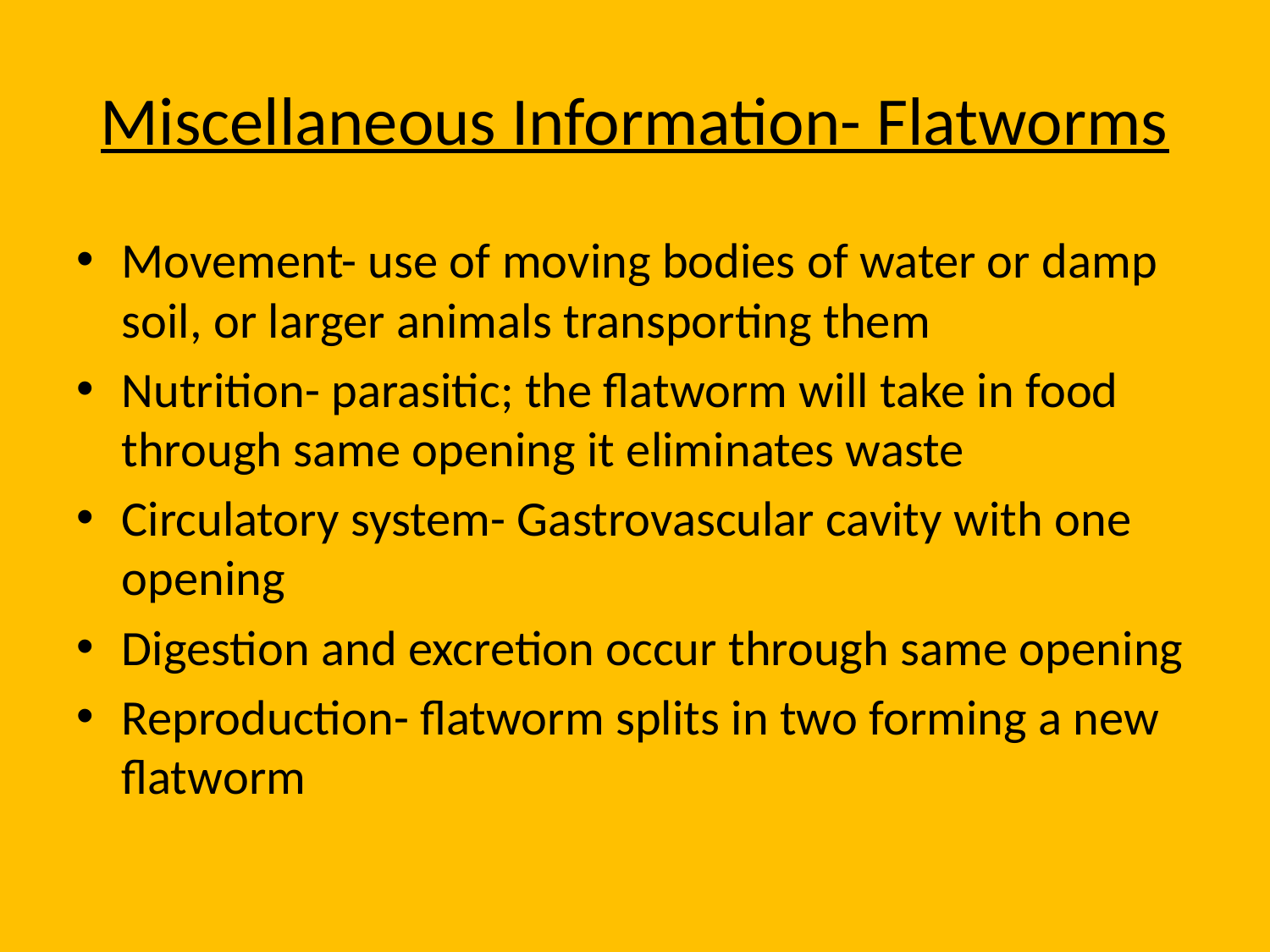

# Miscellaneous Information- Flatworms
Movement- use of moving bodies of water or damp soil, or larger animals transporting them
Nutrition- parasitic; the flatworm will take in food through same opening it eliminates waste
Circulatory system- Gastrovascular cavity with one opening
Digestion and excretion occur through same opening
Reproduction- flatworm splits in two forming a new flatworm